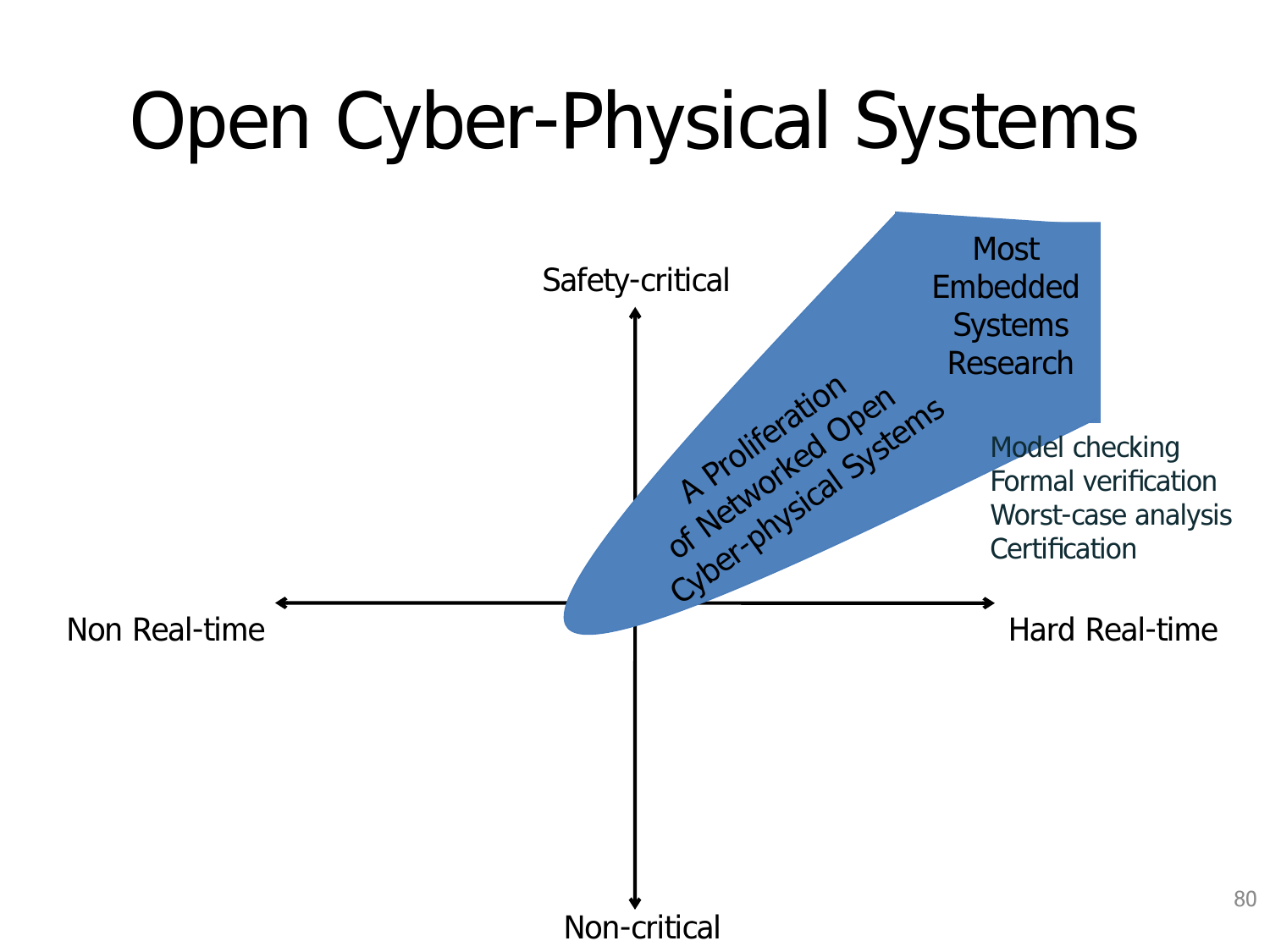

# Open Cyber-Physical Systems

Most
Embedded
Systems
Research
Safety-critical

A Proliferation
of Networked Open
Cyber-physical Systems
Model checking
Formal verification
Worst-case analysis
Certification
Non Real-time
Hard Real-time
80
Non-critical